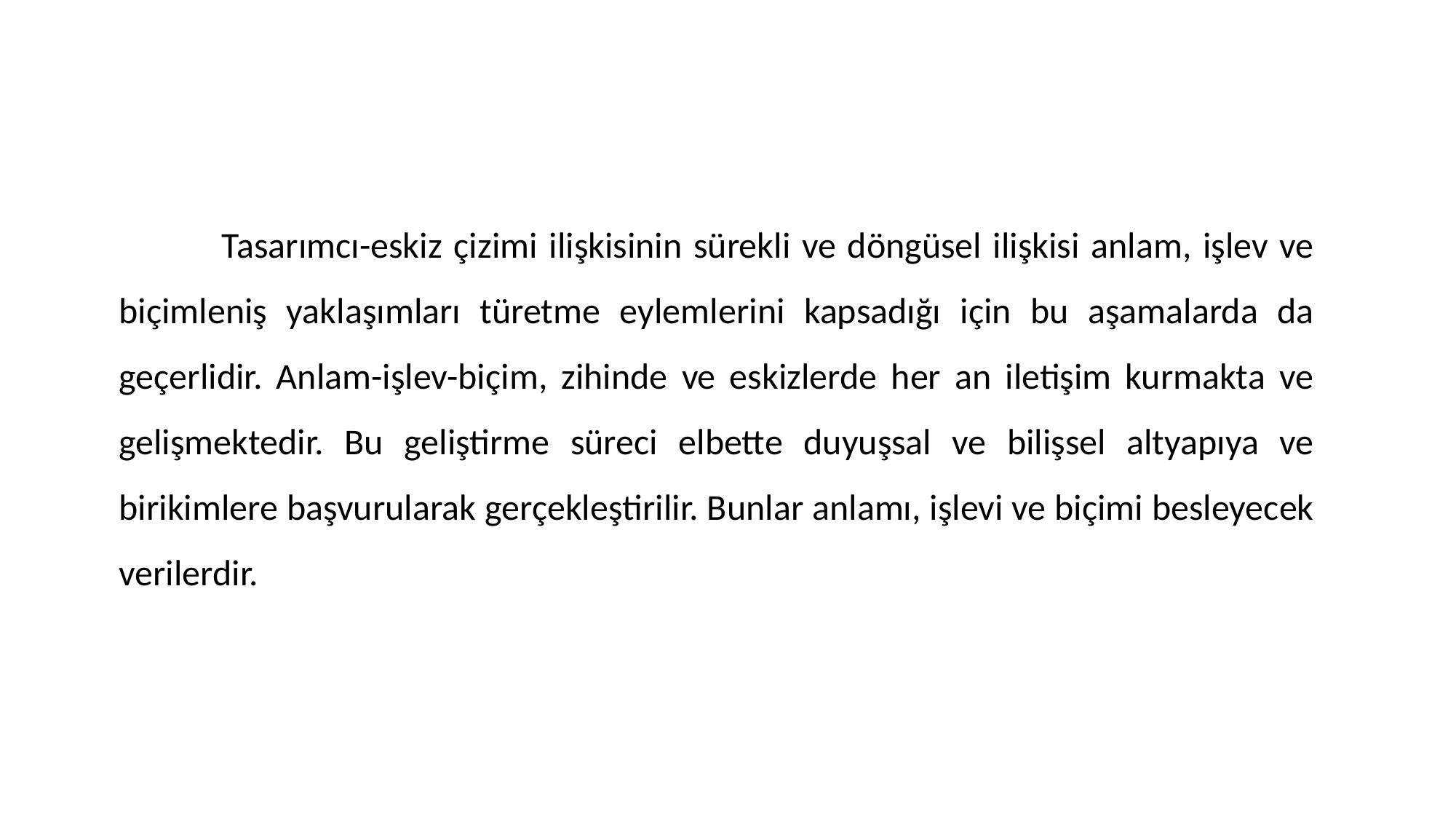

Tasarımcı-eskiz çizimi ilişkisinin sürekli ve döngüsel ilişkisi anlam, işlev ve biçimleniş yaklaşımları türetme eylemlerini kapsadığı için bu aşamalarda da geçerlidir. Anlam-işlev-biçim, zihinde ve eskizlerde her an iletişim kurmakta ve gelişmektedir. Bu geliştirme süreci elbette duyuşsal ve bilişsel altyapıya ve birikimlere başvurularak gerçekleştirilir. Bunlar anlamı, işlevi ve biçimi besleyecek verilerdir.